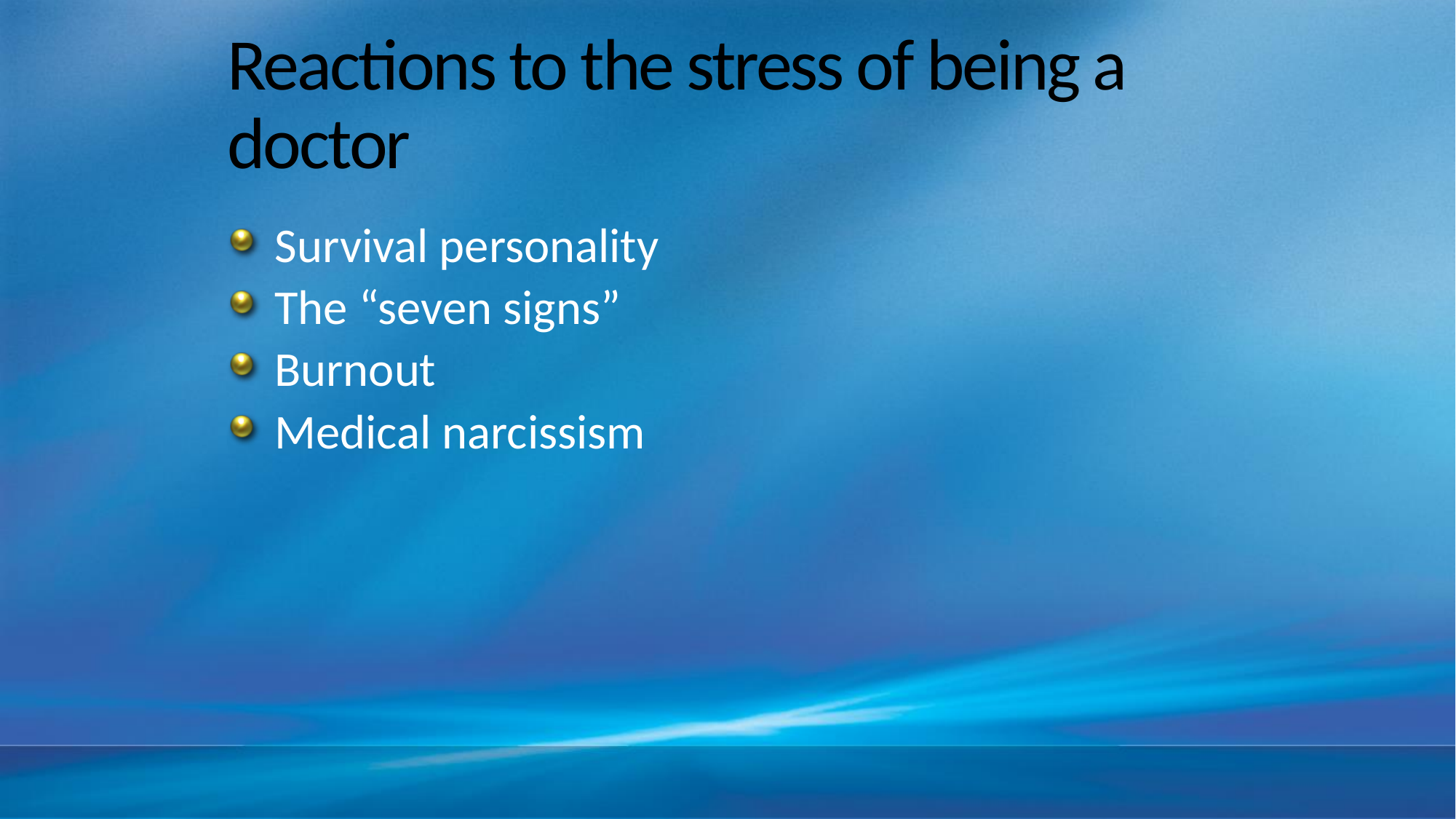

# Reactions to the stress of being a doctor
Survival personality
The “seven signs”
Burnout
Medical narcissism